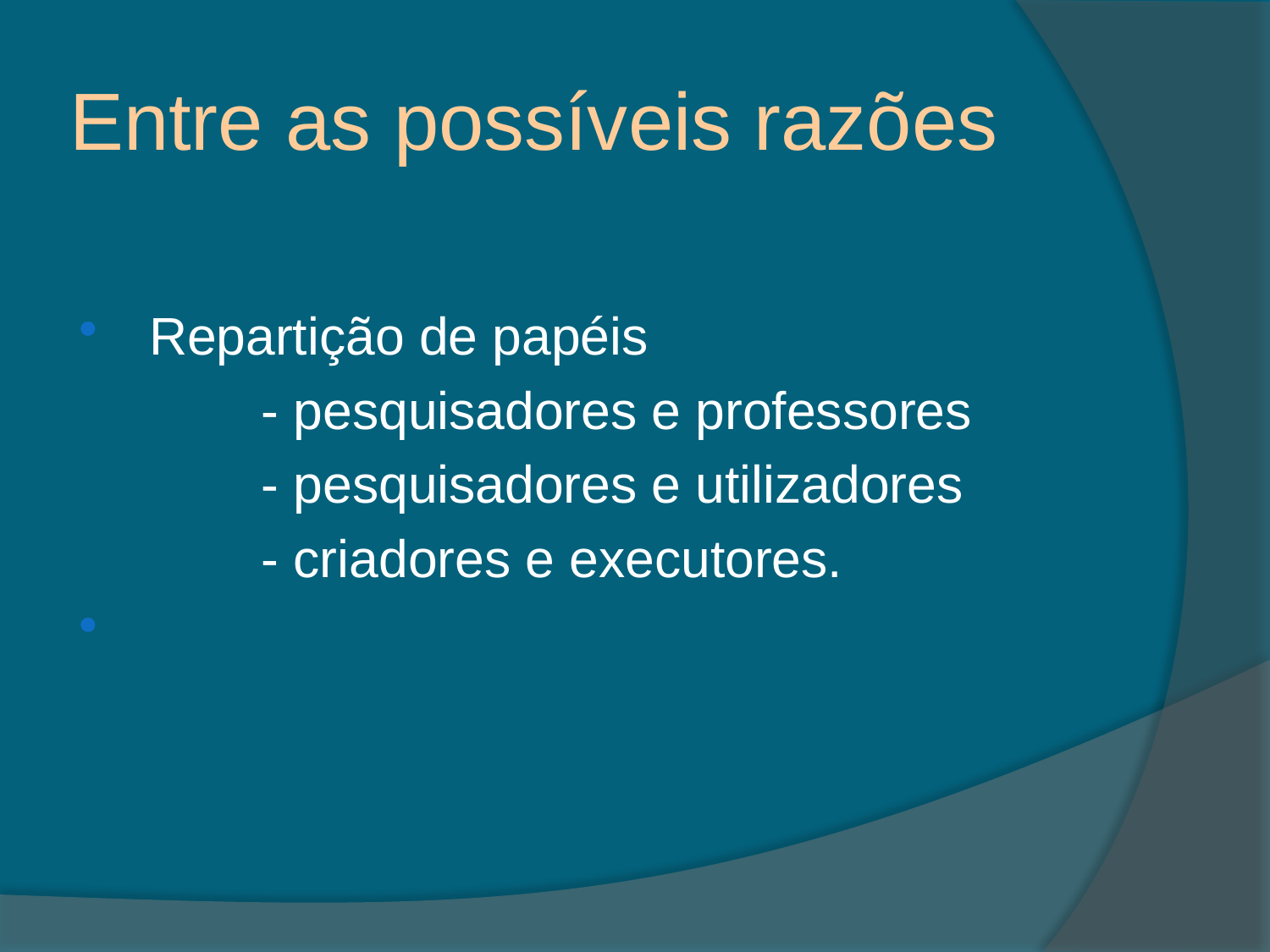

# Entre as possíveis razões

 Repartição de papéis
		- pesquisadores e professores
		- pesquisadores e utilizadores
		- criadores e executores.